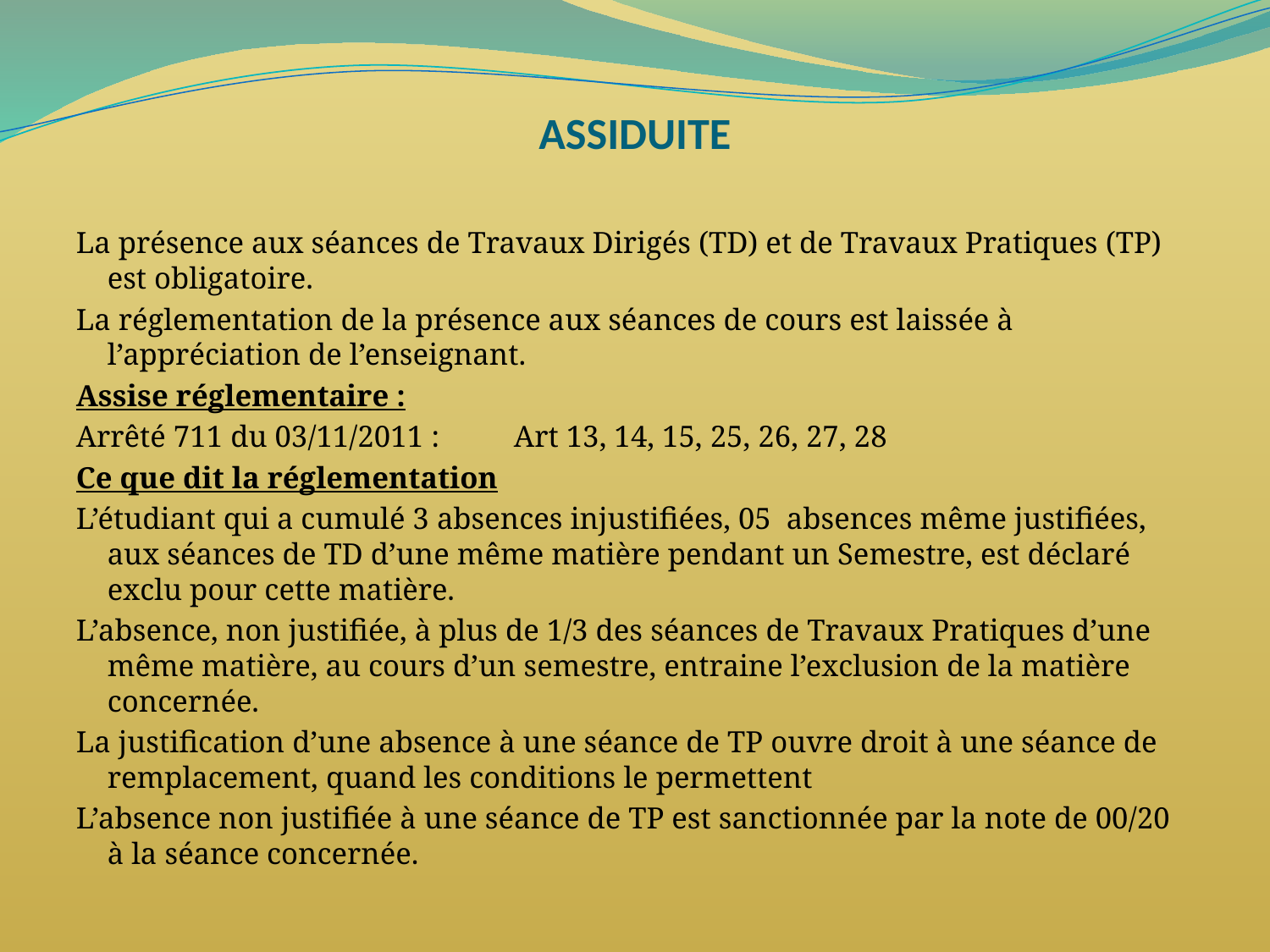

# ASSIDUITE
La présence aux séances de Travaux Dirigés (TD) et de Travaux Pratiques (TP)  est obligatoire.
La réglementation de la présence aux séances de cours est laissée à l’appréciation de l’enseignant.
Assise réglementaire :
Arrêté 711 du 03/11/2011 :		Art 13, 14, 15, 25, 26, 27, 28
Ce que dit la réglementation
L’étudiant qui a cumulé 3 absences injustifiées, 05  absences même justifiées, aux séances de TD d’une même matière pendant un Semestre, est déclaré exclu pour cette matière.
L’absence, non justifiée, à plus de 1/3 des séances de Travaux Pratiques d’une même matière, au cours d’un semestre, entraine l’exclusion de la matière concernée.
La justification d’une absence à une séance de TP ouvre droit à une séance de remplacement, quand les conditions le permettent
L’absence non justifiée à une séance de TP est sanctionnée par la note de 00/20 à la séance concernée.